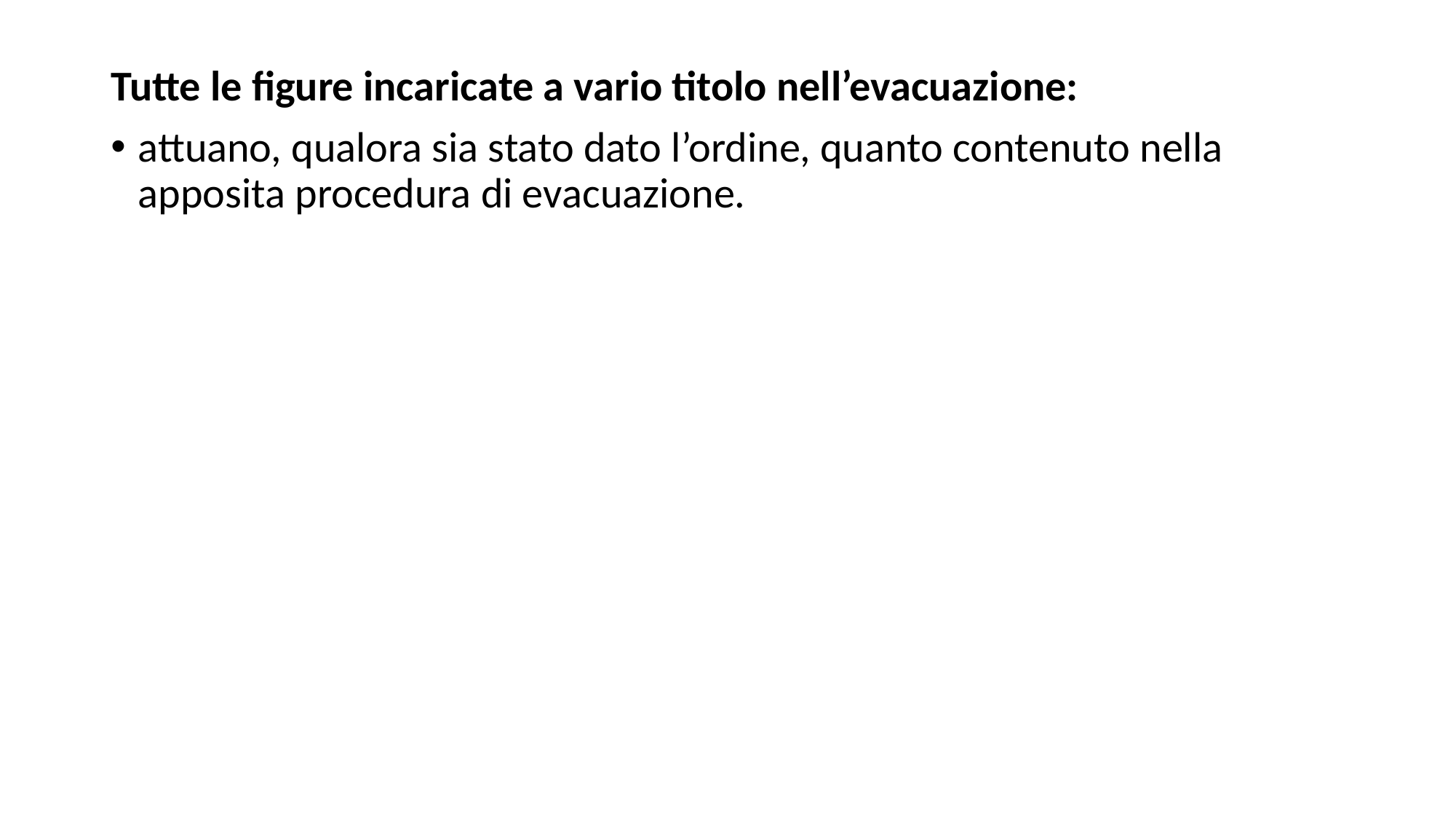

Tutte le figure incaricate a vario titolo nell’evacuazione:
attuano, qualora sia stato dato l’ordine, quanto contenuto nella apposita procedura di evacuazione.